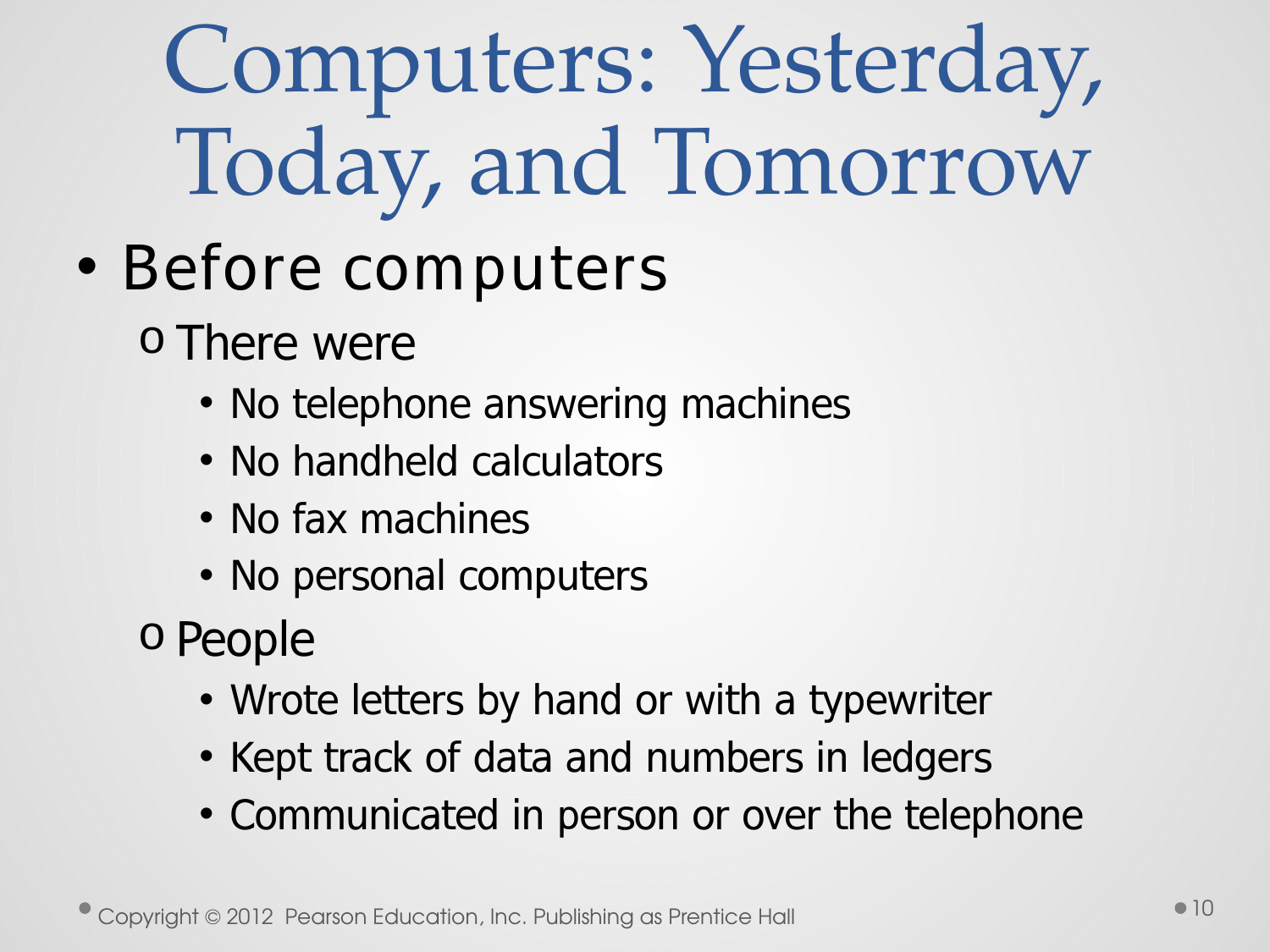

# Computers: Yesterday, Today, and Tomorrow
Before computers
There were
No telephone answering machines
No handheld calculators
No fax machines
No personal computers
People
Wrote letters by hand or with a typewriter
Kept track of data and numbers in ledgers
Communicated in person or over the telephone
10
Copyright © 2012  Pearson Education, Inc. Publishing as Prentice Hall